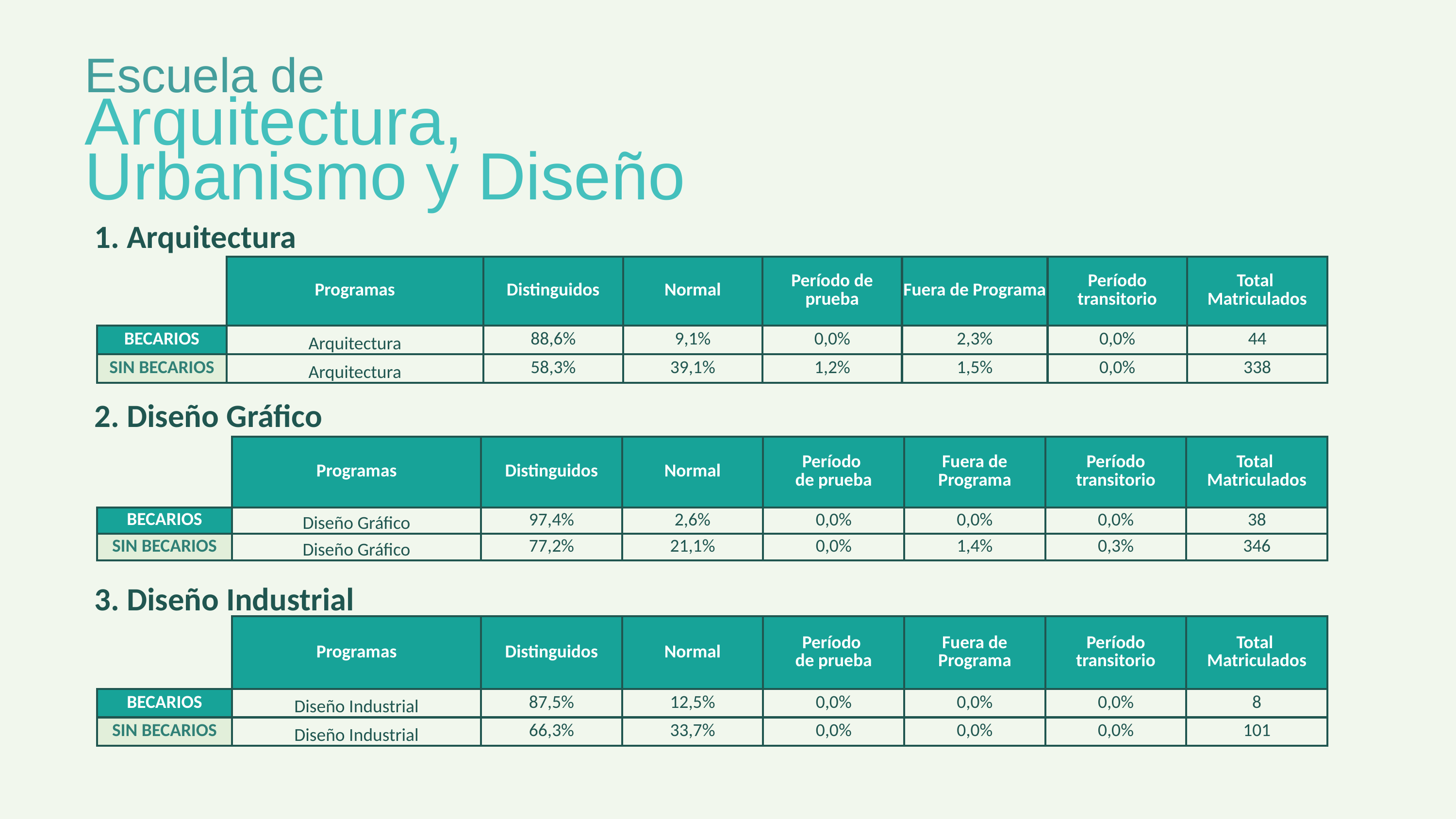

Escuela de
Arquitectura, Urbanismo y Diseño

1. Arquitectura
|  | Programas | Distinguidos | Normal | Período de prueba | Fuera de Programa | Período transitorio | Total Matriculados |
| --- | --- | --- | --- | --- | --- | --- | --- |
|  |  |  |  |  |  |  |  |
| BECARIOS | Arquitectura | 88,6% | 9,1% | 0,0% | 2,3% | 0,0% | 44 |
| SIN BECARIOS | Arquitectura | 58,3% | 39,1% | 1,2% | 1,5% | 0,0% | 338 |
2. Diseño Gráfico
|  | Programas | Distinguidos | Normal | Período de prueba | Fuera de Programa | Período transitorio | Total Matriculados |
| --- | --- | --- | --- | --- | --- | --- | --- |
|  |  |  |  |  |  |  |  |
| BECARIOS | Diseño Gráfico | 97,4% | 2,6% | 0,0% | 0,0% | 0,0% | 38 |
| SIN BECARIOS | Diseño Gráfico | 77,2% | 21,1% | 0,0% | 1,4% | 0,3% | 346 |
3. Diseño Industrial
|  | Programas | Distinguidos | Normal | Período de prueba | Fuera de Programa | Período transitorio | Total Matriculados |
| --- | --- | --- | --- | --- | --- | --- | --- |
|  |  |  |  |  |  |  |  |
| BECARIOS | Diseño Industrial | 87,5% | 12,5% | 0,0% | 0,0% | 0,0% | 8 |
| SIN BECARIOS | Diseño Industrial | 66,3% | 33,7% | 0,0% | 0,0% | 0,0% | 101 |